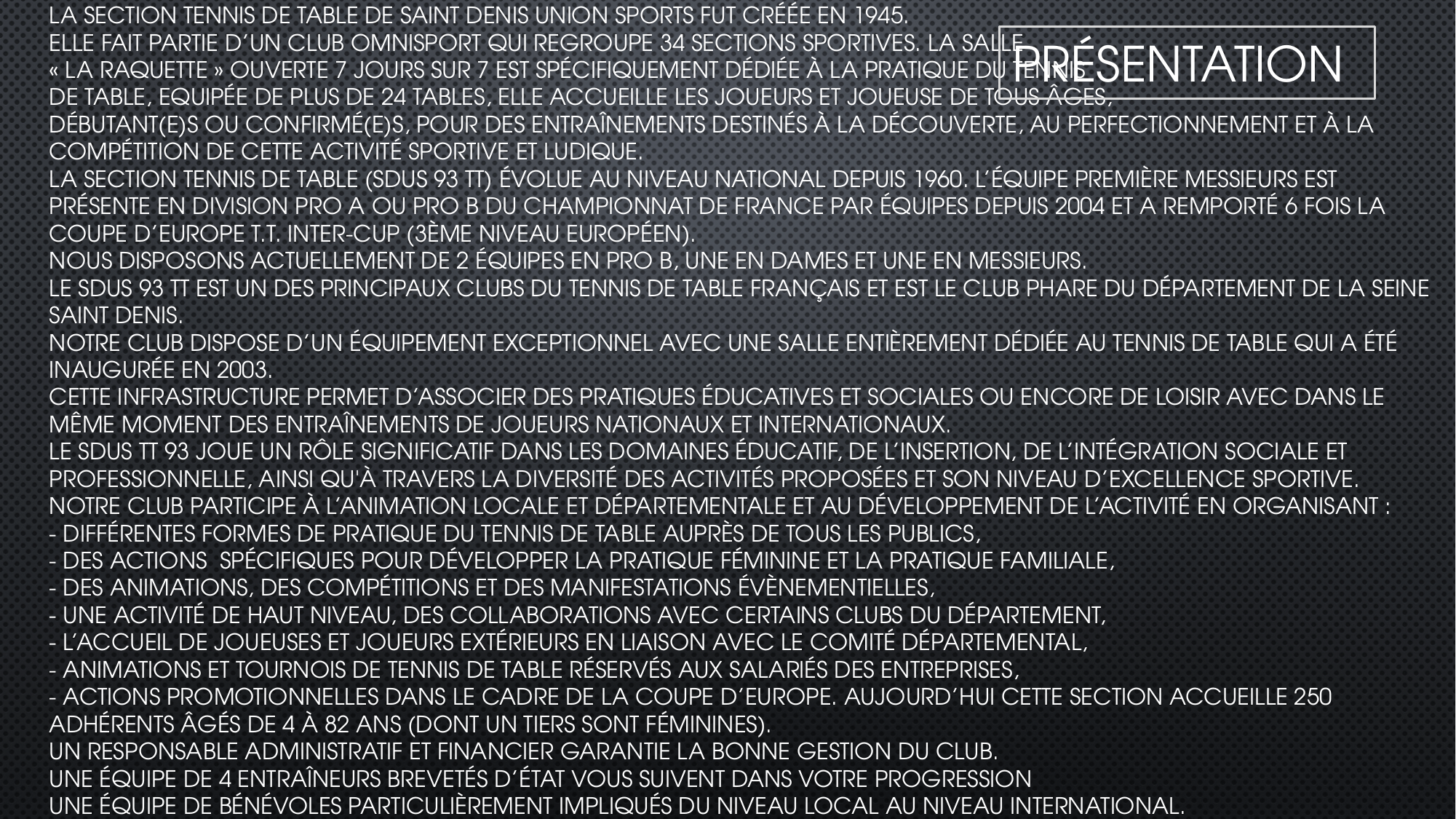

# Présentation

La section tennis de table de Saint Denis Union Sports fut créée en 1945.
Elle fait partie d’un club omnisport qui regroupe 34 sections sportives. La salle
« la raquette » ouverte 7 jours sur 7 est spécifiquement dédiée à la pratique du Tennis
de Table, Equipée de plus de 24 tables, elle accueille les joueurs et joueuse de tous âges,
débutant(e)s ou confirmé(e)s, pour des entraînements destinés à la découverte, au perfectionnement et à la compétition de cette activité sportive et ludique.
La section tennis de table (SDUS 93 TT) évolue au niveau national depuis 1960. L’équipe première messieurs est présente en division Pro A ou Pro B du championnat de France par équipes depuis 2004 et a remporté 6 fois la coupe d’Europe T.T. Inter-Cup (3ème niveau européen).
Nous disposons actuellement de 2 équipes en Pro B, une en dames et une en messieurs.
Le SDUS 93 TT est un des principaux clubs du tennis de table français et est le club phare du département de la Seine Saint Denis.
Notre club dispose d’un équipement exceptionnel avec une salle entièrement dédiée au tennis de table qui a été inaugurée en 2003.
Cette infrastructure permet d’associer des pratiques éducatives et sociales ou encore de loisir avec dans le même moment des entraînements de joueurs nationaux et internationaux.
Le SDUS TT 93 joue un rôle significatif dans les domaines éducatif, de l’insertion, de l’intégration sociale et professionnelle, ainsi qu'à travers la diversité des activités proposées et son niveau d’excellence sportive.
Notre club participe à l’animation locale et départementale et au développement de l’activité en organisant :
- différentes formes de pratique du tennis de table auprès de tous les publics, 
- des actions  spécifiques pour développer la pratique féminine et la pratique familiale,
- des animations, des compétitions et des manifestations évènementielles, 
- une activité de haut niveau, des collaborations avec certains clubs du département,
- l’accueil de joueuses et joueurs extérieurs en liaison avec le comité départemental,
- animations et tournois de tennis de table réservés aux salariés des entreprises,
- actions promotionnelles dans le cadre de la Coupe d’Europe. Aujourd’hui cette section accueille 250 adhérents âgés de 4 à 82 ans (dont un tiers sont féminines).
Un responsable administratif et financier garantie la bonne gestion du club.
Une équipe de 4 entraîneurs brevetés d’état vous suivent dans votre progression
Une équipe de bénévoles particulièrement impliqués du niveau local au niveau international.